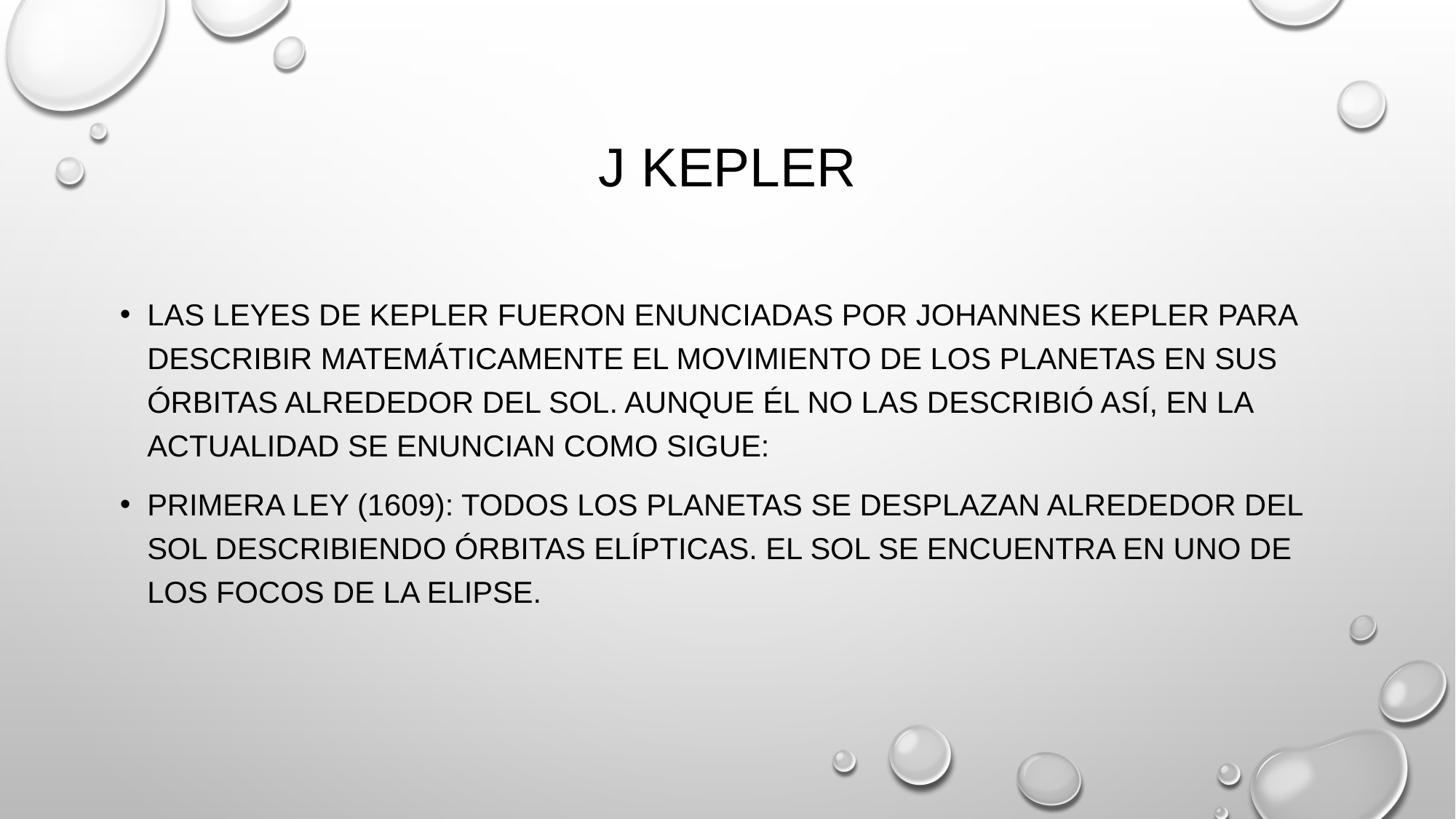

# J Kepler
Las leyes de Kepler fueron enunciadas por Johannes Kepler para describir matemáticamente el movimiento de los planetas en sus órbitas alrededor del Sol. Aunque él no las describió así, en la actualidad se enuncian como sigue:
Primera ley (1609): Todos los planetas se desplazan alrededor del Sol describiendo órbitas elípticas. El Sol se encuentra en uno de los focos de la elipse.